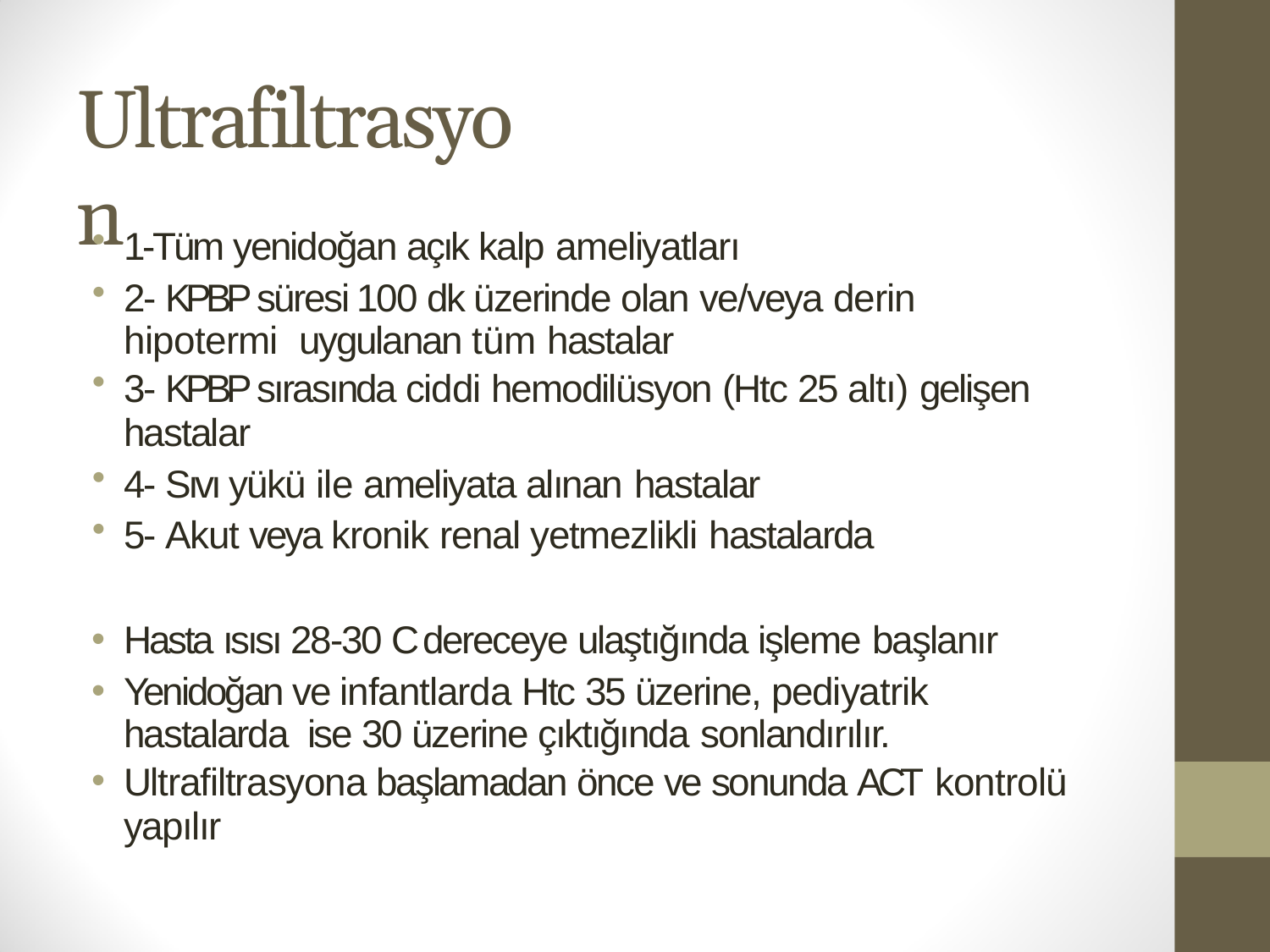

# Ultrafiltrasyon
1-Tüm yenidoğan açık kalp ameliyatları
2- KPBP süresi 100 dk üzerinde olan ve/veya derin hipotermi  uygulanan tüm hastalar
3- KPBP sırasında ciddi hemodilüsyon (Htc 25 altı) gelişen
hastalar
4- Sıvı yükü ile ameliyata alınan hastalar
5- Akut veya kronik renal yetmezlikli hastalarda

Hasta ısısı 28-30 C dereceye ulaştığında işleme başlanır
Yenidoğan ve infantlarda Htc 35 üzerine, pediyatrik hastalarda  ise 30 üzerine çıktığında sonlandırılır.
Ultrafiltrasyona başlamadan önce ve sonunda ACT kontrolü
yapılır